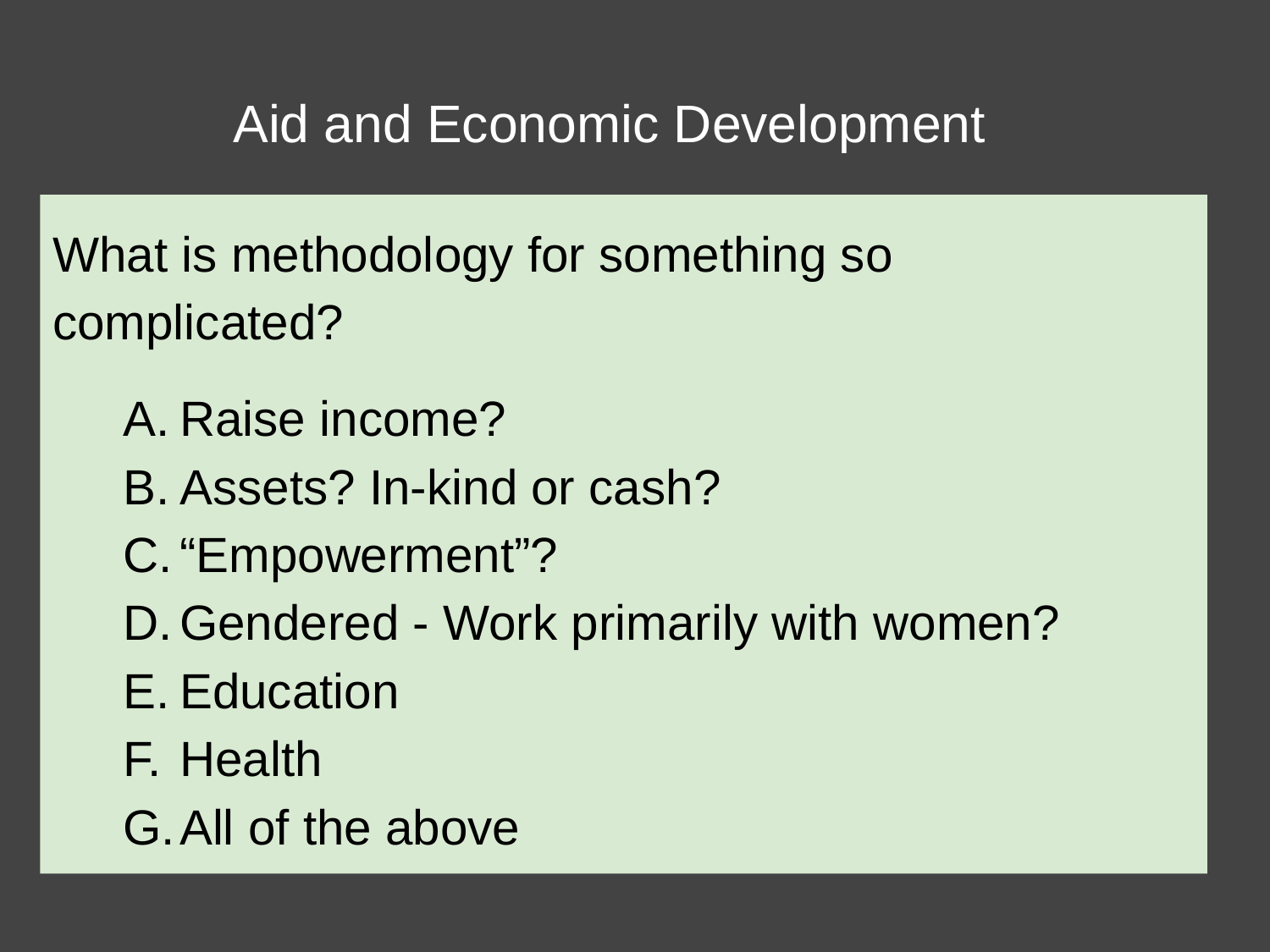

# Aid and Economic Development
What is methodology for something so complicated?
Raise income?
Assets? In-kind or cash?
“Empowerment”?
Gendered - Work primarily with women?
Education
Health
All of the above